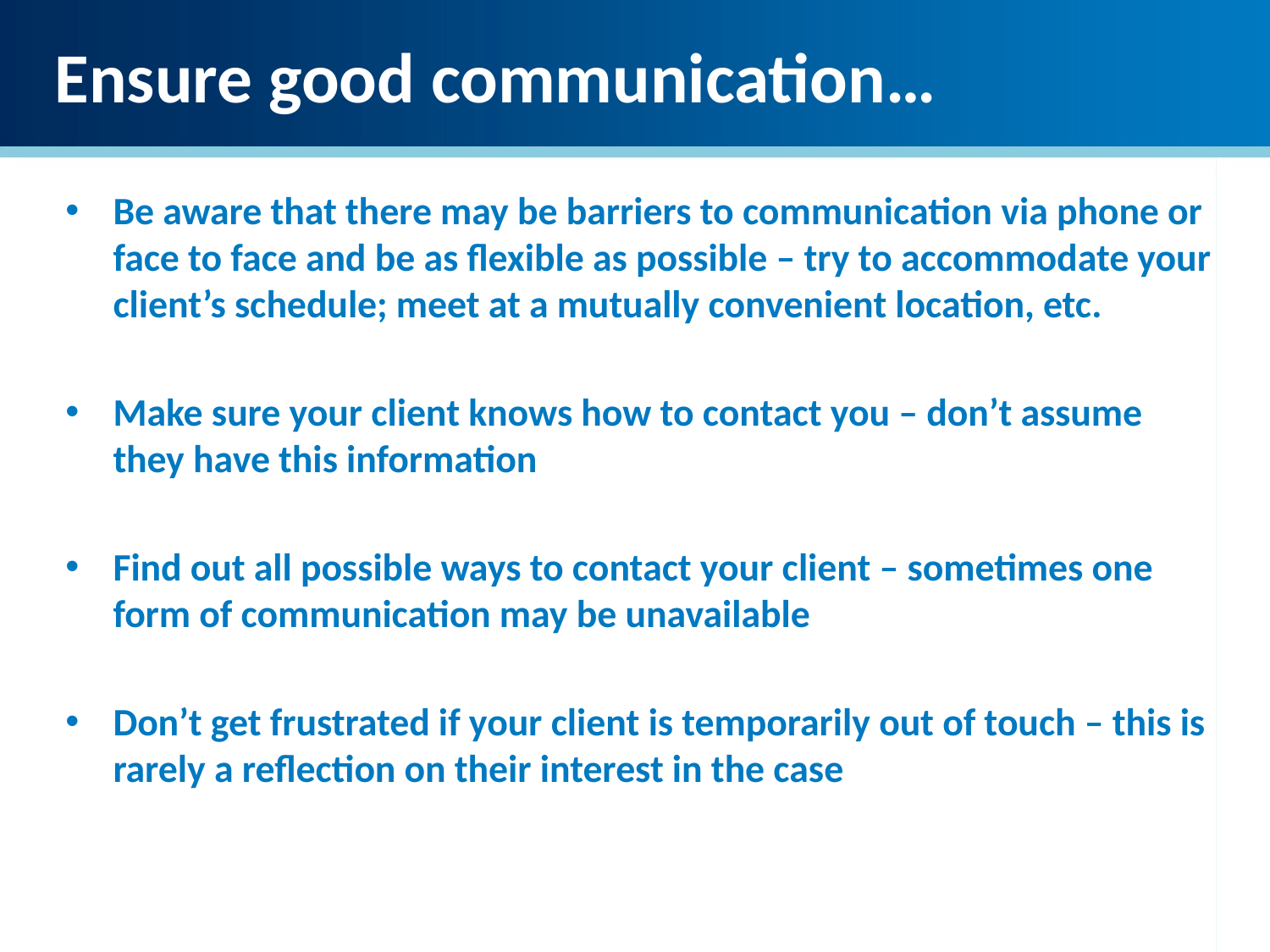

Ensure good communication…
Be aware that there may be barriers to communication via phone or face to face and be as flexible as possible – try to accommodate your client’s schedule; meet at a mutually convenient location, etc.

Make sure your client knows how to contact you – don’t assume they have this information

Find out all possible ways to contact your client – sometimes one form of communication may be unavailable

Don’t get frustrated if your client is temporarily out of touch – this is rarely a reflection on their interest in the case